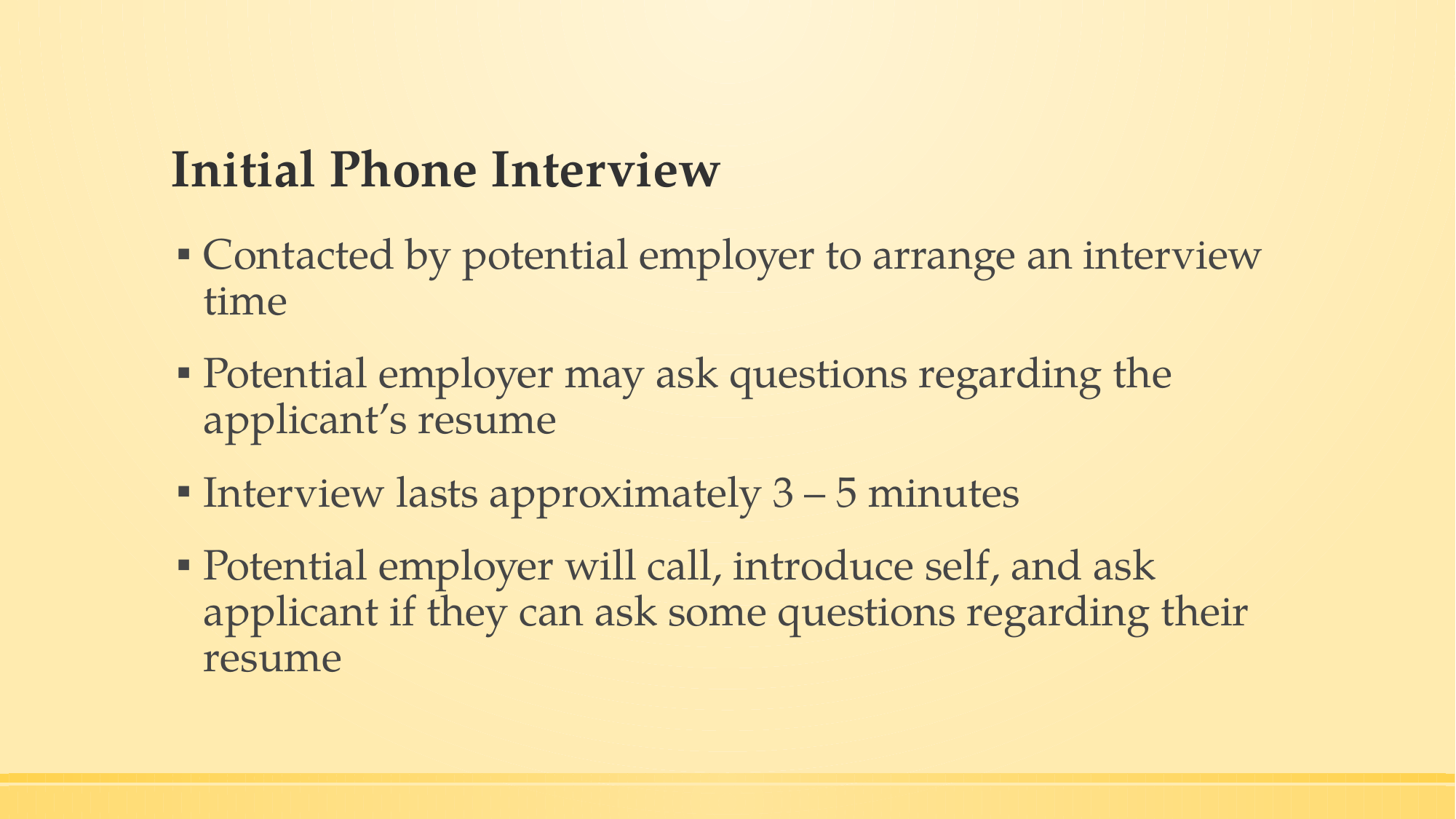

# Initial Phone Interview
Contacted by potential employer to arrange an interview time
Potential employer may ask questions regarding the applicant’s resume
Interview lasts approximately 3 – 5 minutes
Potential employer will call, introduce self, and ask applicant if they can ask some questions regarding their resume